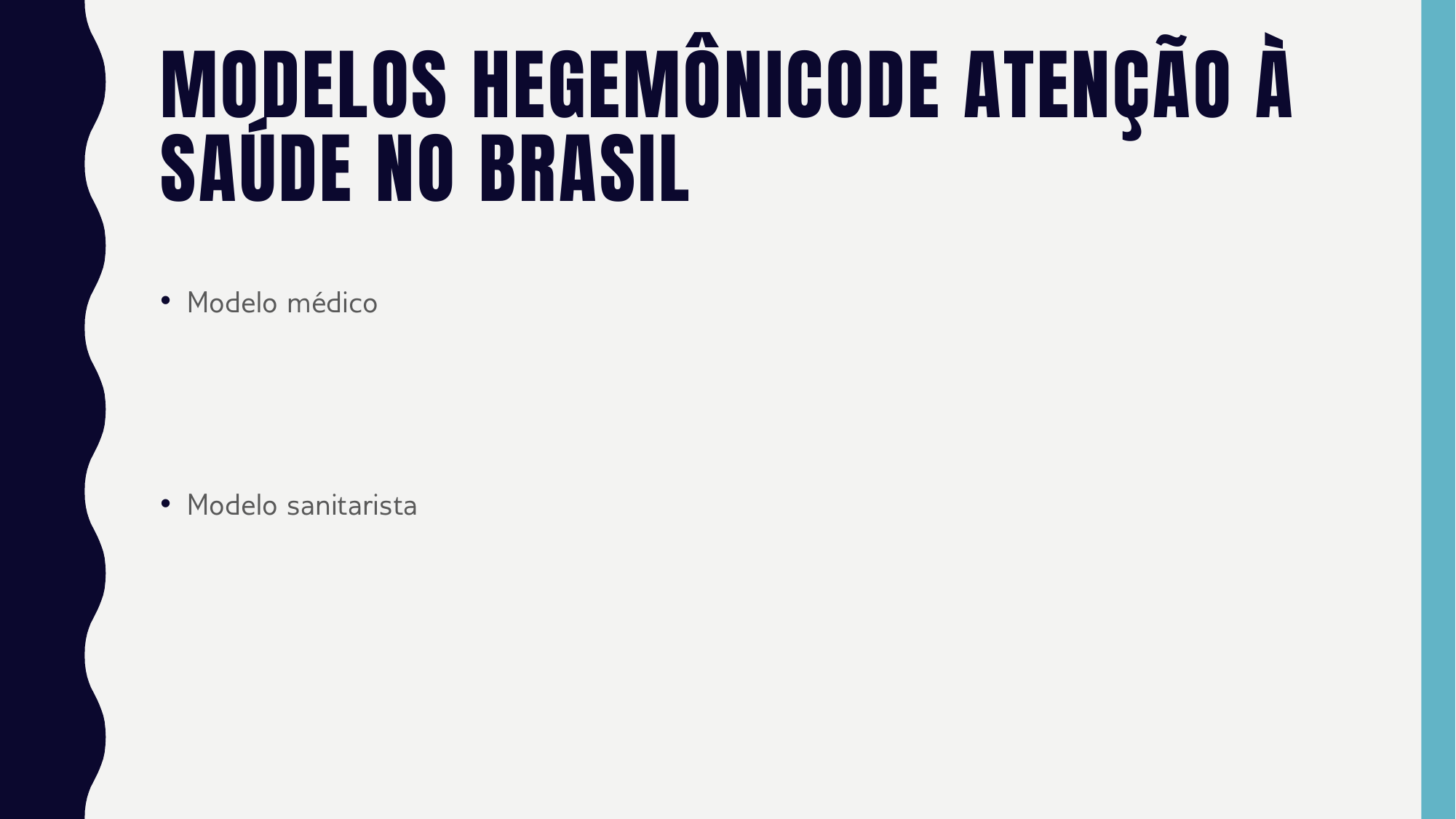

# Modelos hegemônicode atenção à saúde no Brasil
Modelo médico

Modelo sanitarista